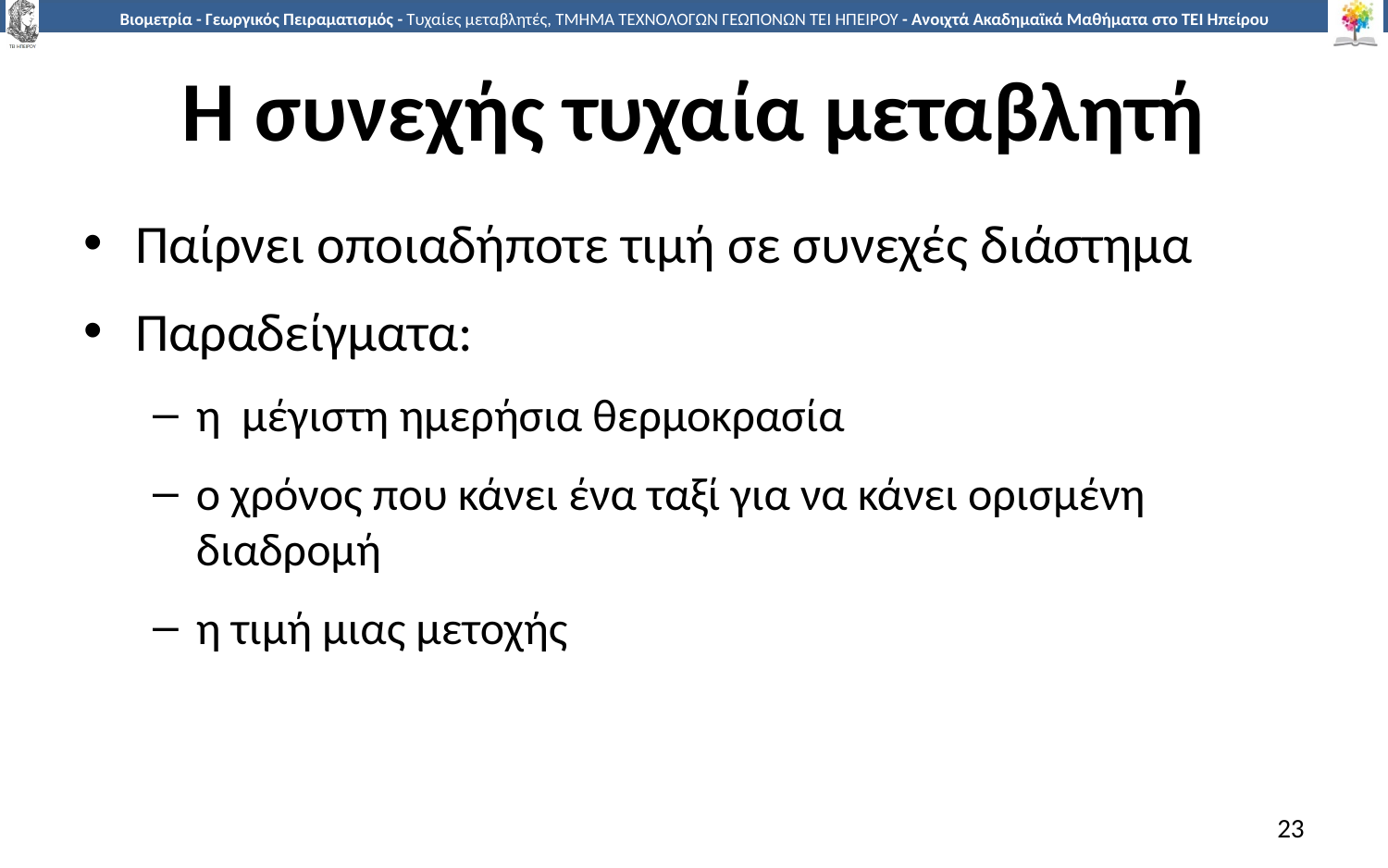

# Η συνεχής τυχαία μεταβλητή
Παίρνει οποιαδήποτε τιμή σε συνεχές διάστημα
Παραδείγματα:
η  μέγιστη ημερήσια θερμοκρασία
ο χρόνος που κάνει ένα ταξί για να κάνει ορισμένη διαδρομή
η τιμή μιας μετοχής

23